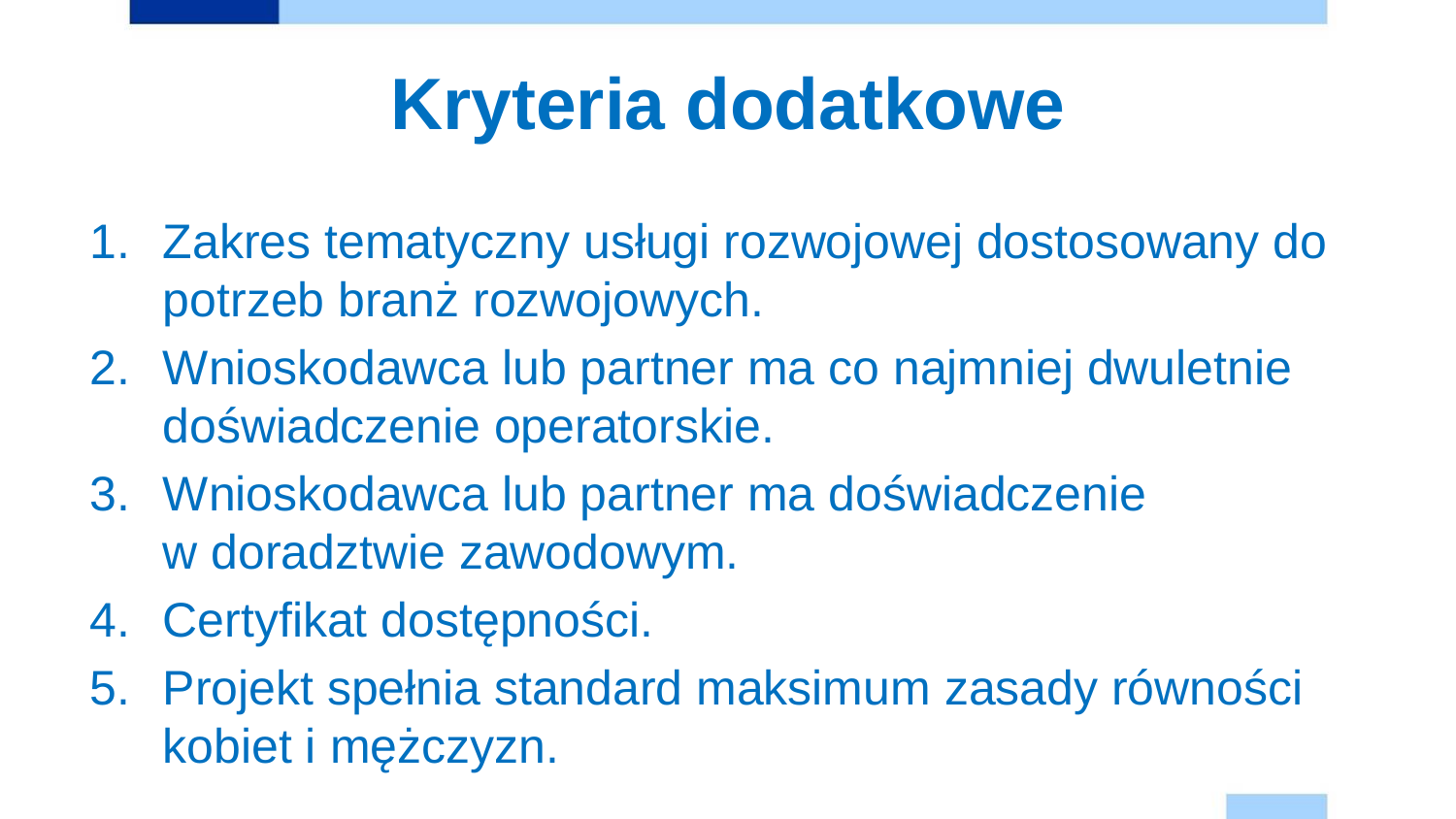

# Kryteria dodatkowe
Zakres tematyczny usługi rozwojowej dostosowany do potrzeb branż rozwojowych.
Wnioskodawca lub partner ma co najmniej dwuletnie doświadczenie operatorskie.
Wnioskodawca lub partner ma doświadczenie
w doradztwie zawodowym.
Certyfikat dostępności.
Projekt spełnia standard maksimum zasady równości kobiet i mężczyzn.